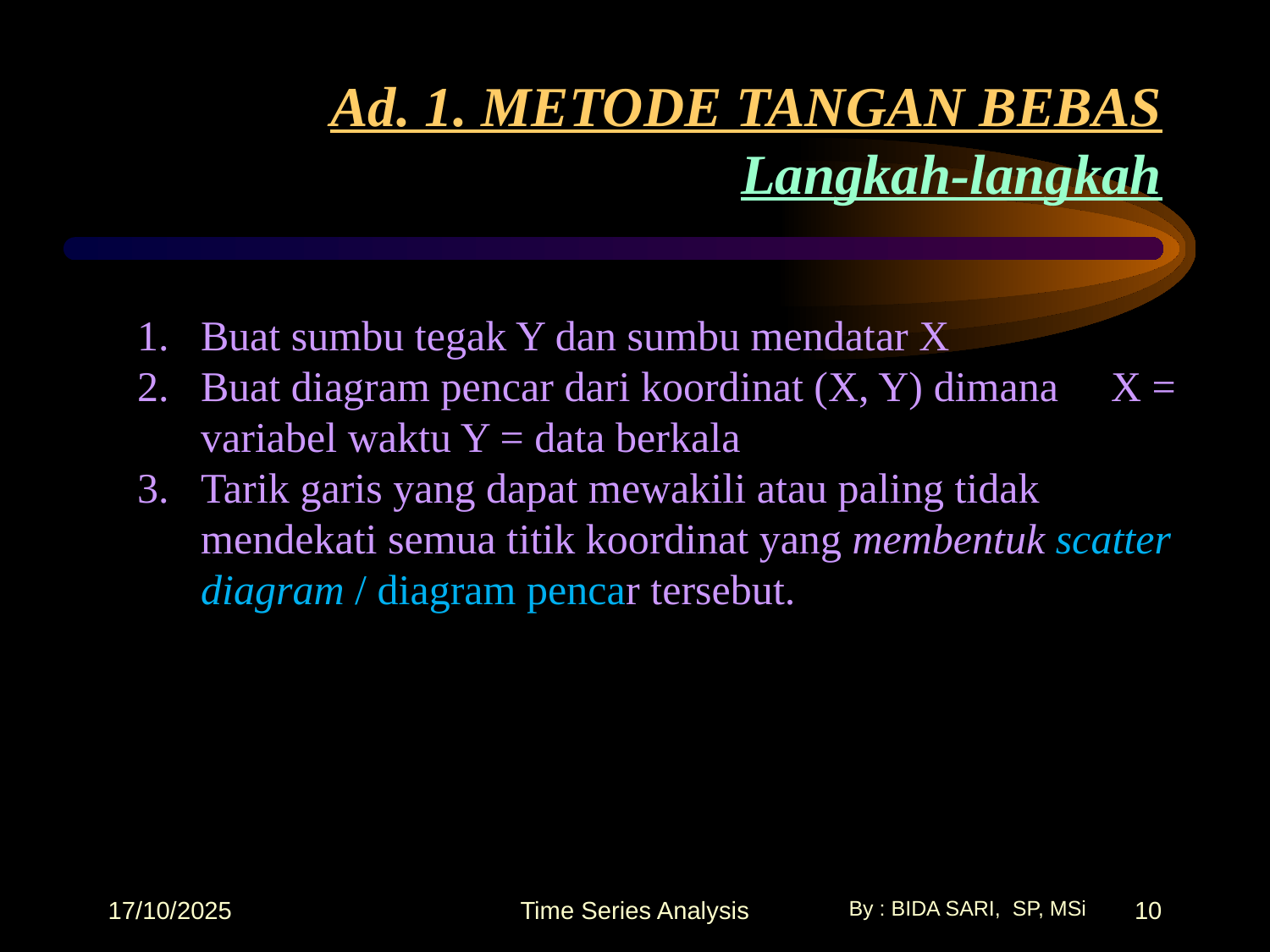

# Ad. 1. METODE TANGAN BEBAS Langkah-langkah
Buat sumbu tegak Y dan sumbu mendatar X
Buat diagram pencar dari koordinat (X, Y) dimana	  X = variabel waktu Y = data berkala
Tarik garis yang dapat mewakili atau paling tidak mendekati semua titik koordinat yang membentuk scatter diagram / diagram pencar tersebut.
17/10/2025
Time Series Analysis
10
By : BIDA SARI,  SP, MSi